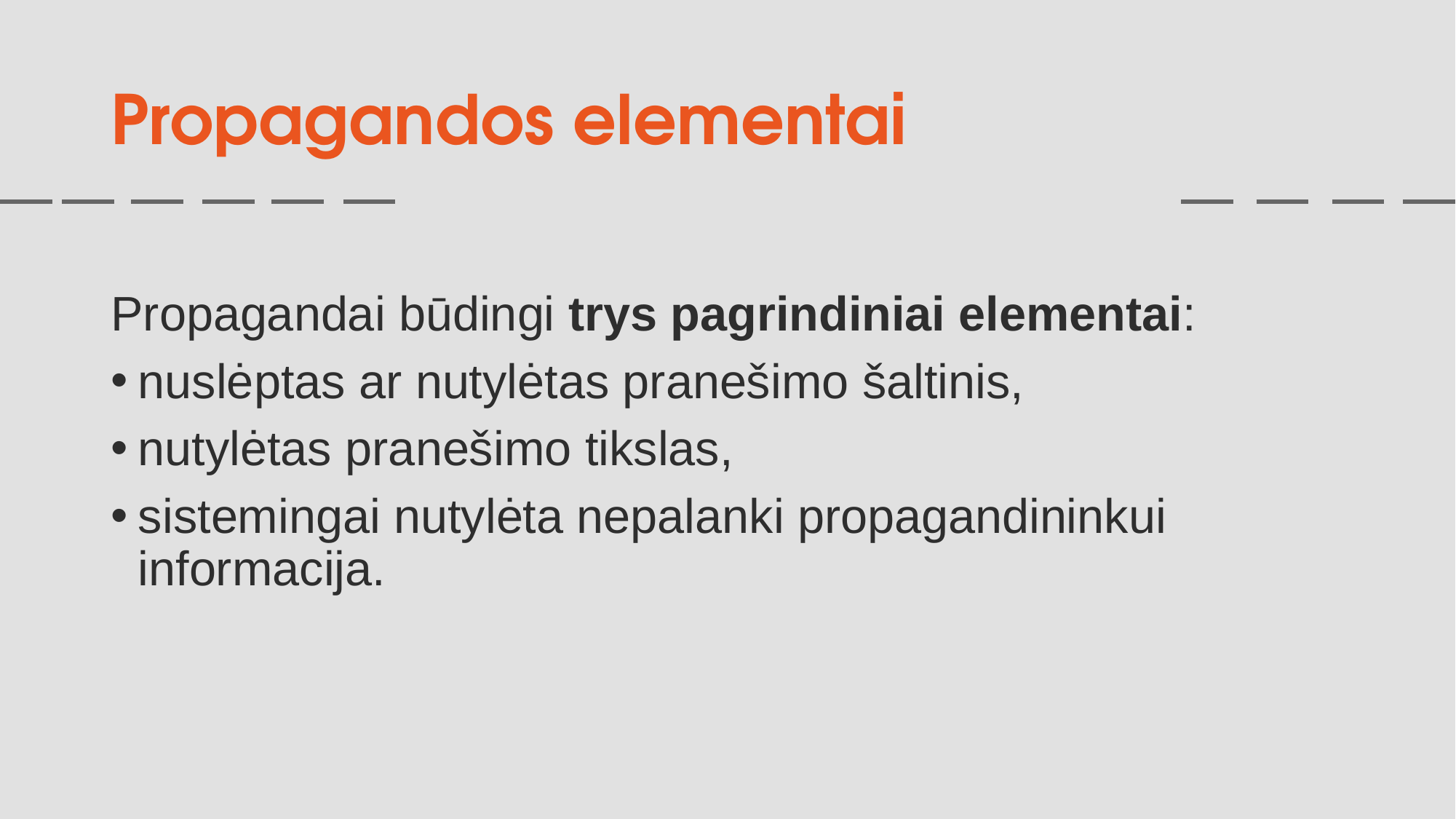

# Propagandos elementai
Propagandai būdingi trys pagrindiniai elementai:
nuslėptas ar nutylėtas pranešimo šaltinis,
nutylėtas pranešimo tikslas,
sistemingai nutylėta nepalanki propagandininkui informacija.